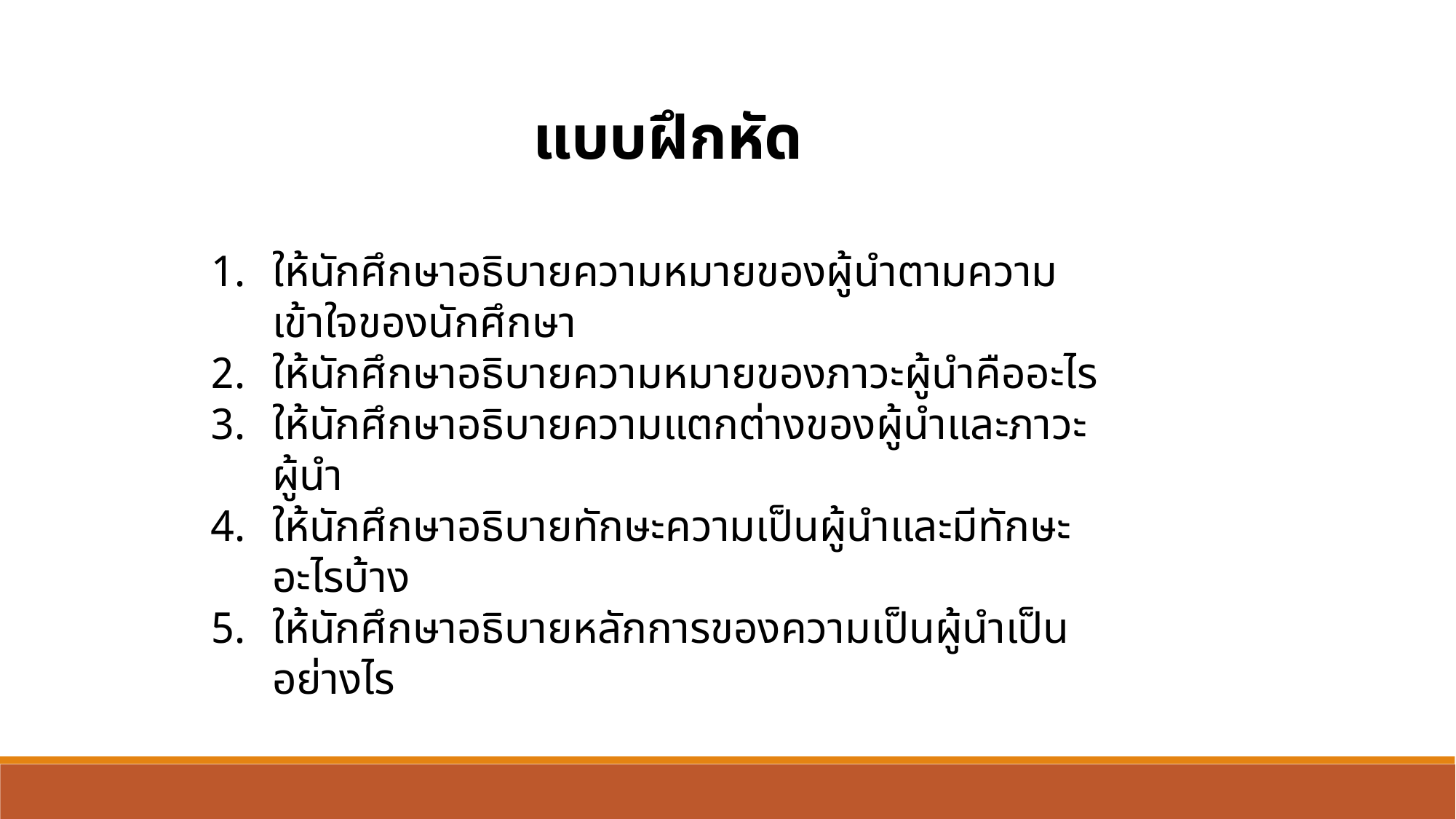

แบบฝึกหัด

ให้นักศึกษาอธิบายความหมายของผู้นำตามความเข้าใจของนักศึกษา
ให้นักศึกษาอธิบายความหมายของภาวะผู้นำคืออะไร
ให้นักศึกษาอธิบายความแตกต่างของผู้นำและภาวะผู้นำ
ให้นักศึกษาอธิบายทักษะความเป็นผู้นำและมีทักษะอะไรบ้าง
ให้นักศึกษาอธิบายหลักการของความเป็นผู้นำเป็นอย่างไร